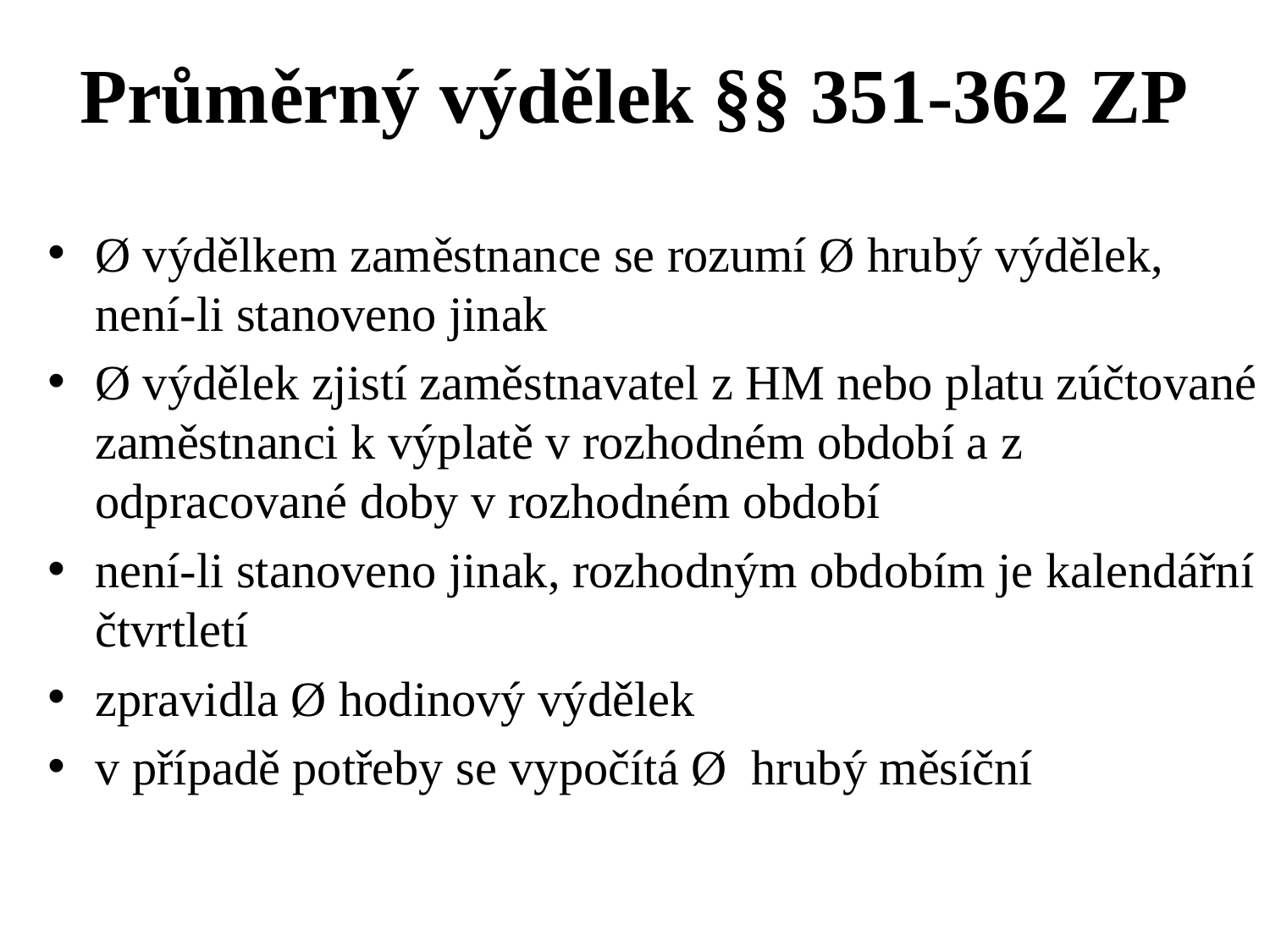

# Průměrný výdělek §§ 351-362 ZP
Ø výdělkem zaměstnance se rozumí Ø hrubý výdělek, není-li stanoveno jinak
Ø výdělek zjistí zaměstnavatel z HM nebo platu zúčtované zaměstnanci k výplatě v rozhodném období a z odpracované doby v rozhodném období
není-li stanoveno jinak, rozhodným obdobím je kalendářní čtvrtletí
zpravidla Ø hodinový výdělek
v případě potřeby se vypočítá Ø  hrubý měsíční